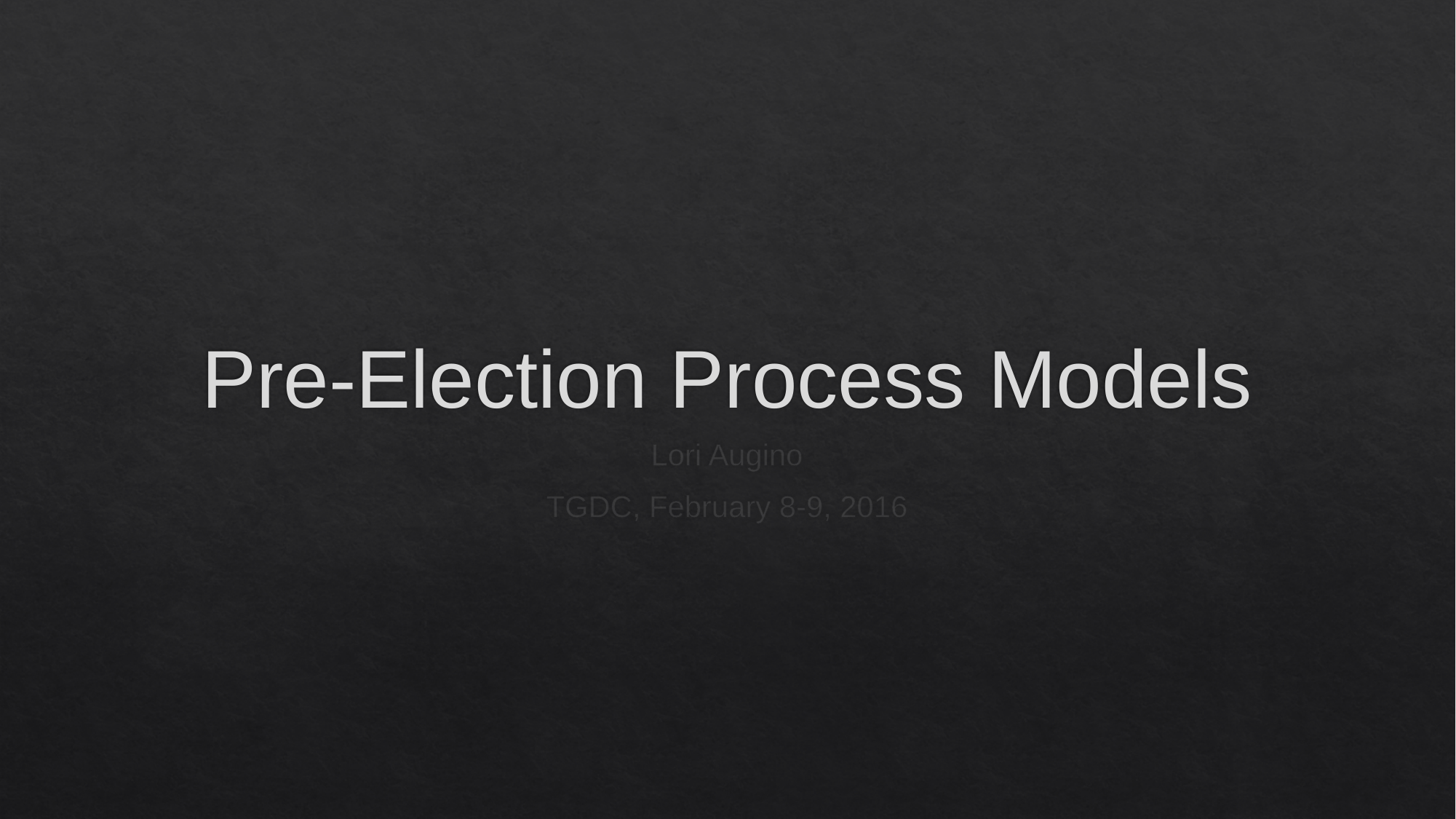

# Pre-Election Process Models
Lori Augino
TGDC, February 8-9, 2016